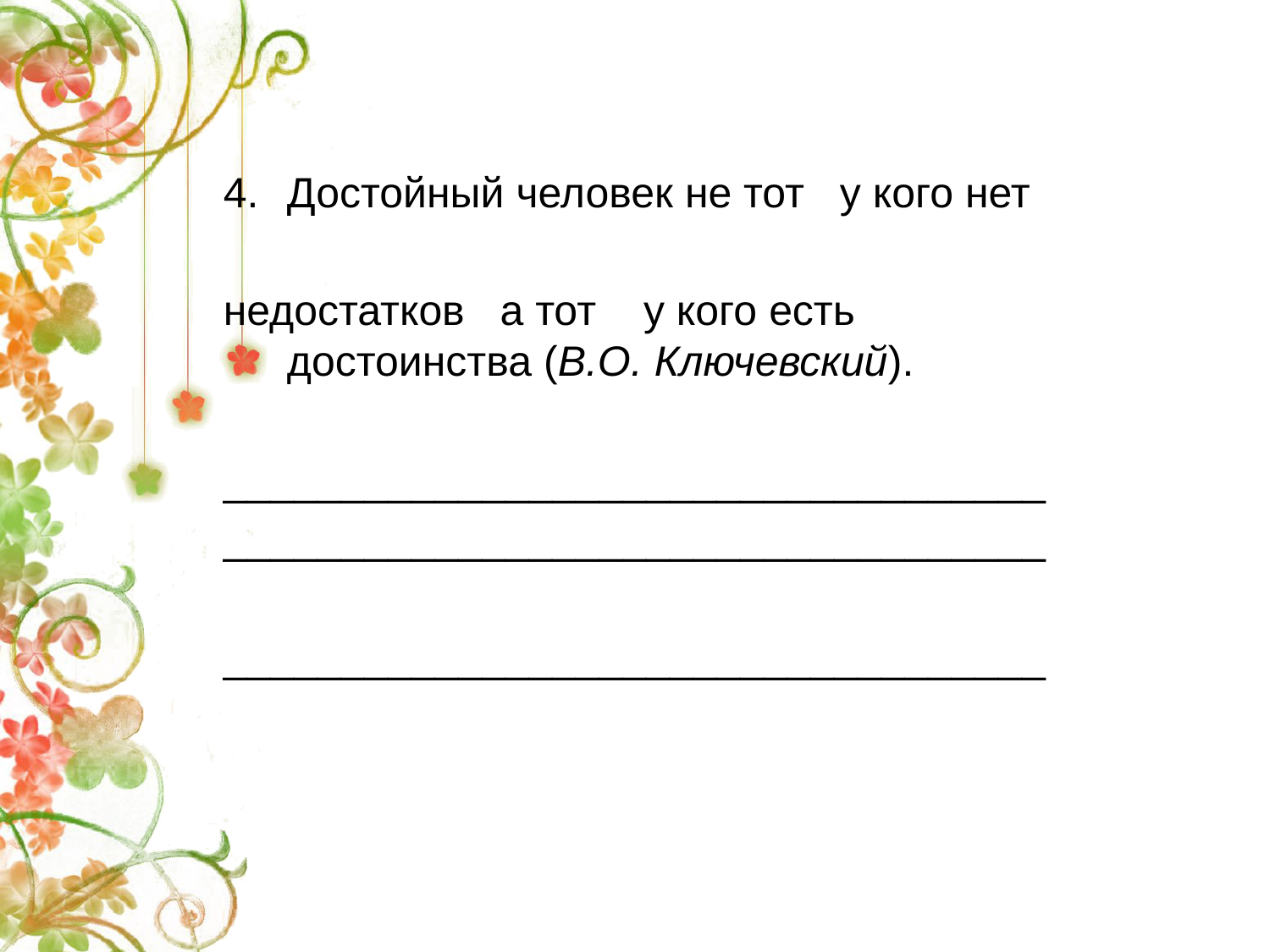

Достойный человек не тот   у кого нет

недостатков   а тот    у кого есть достоинства (В.О. Ключевский).

___________________________________
___________________________________

___________________________________